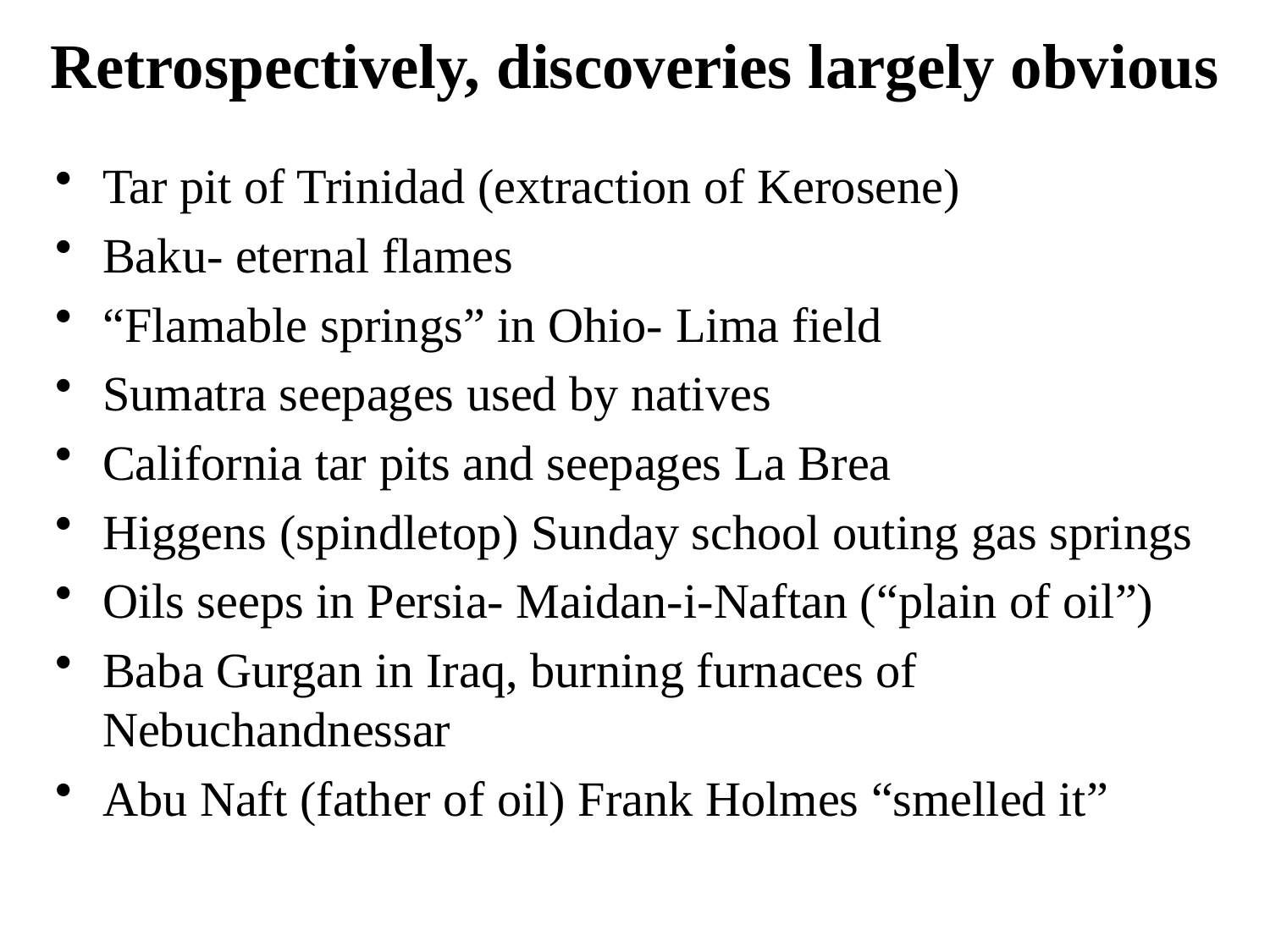

# Retrospectively, discoveries largely obvious
Tar pit of Trinidad (extraction of Kerosene)
Baku- eternal flames
“Flamable springs” in Ohio- Lima field
Sumatra seepages used by natives
California tar pits and seepages La Brea
Higgens (spindletop) Sunday school outing gas springs
Oils seeps in Persia- Maidan-i-Naftan (“plain of oil”)
Baba Gurgan in Iraq, burning furnaces of Nebuchandnessar
Abu Naft (father of oil) Frank Holmes “smelled it”